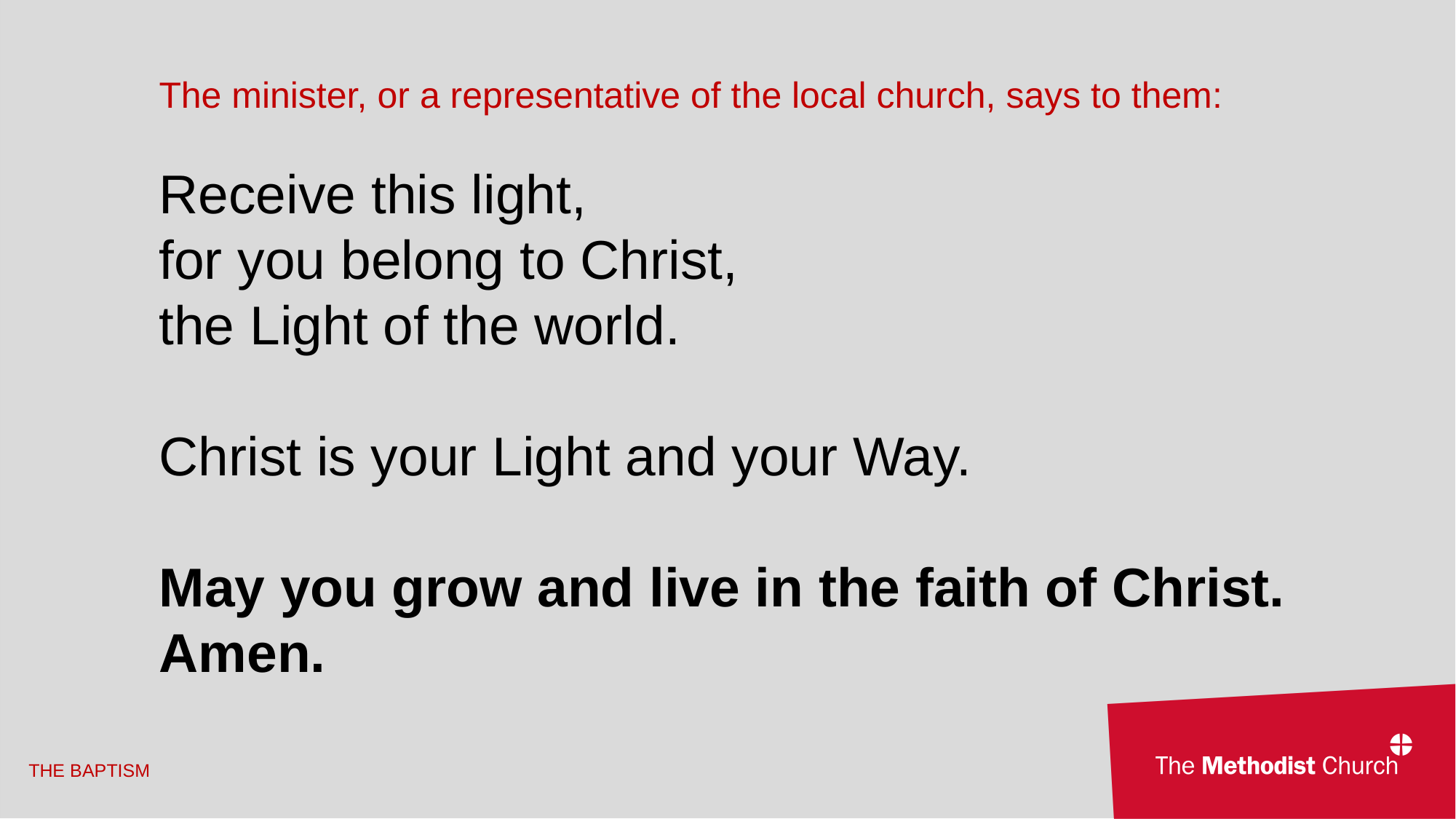

The minister, or a representative of the local church, says to them:

Receive this light,
for you belong to Christ,
the Light of the world.

Christ is your Light and your Way.

May you grow and live in the faith of Christ. Amen.